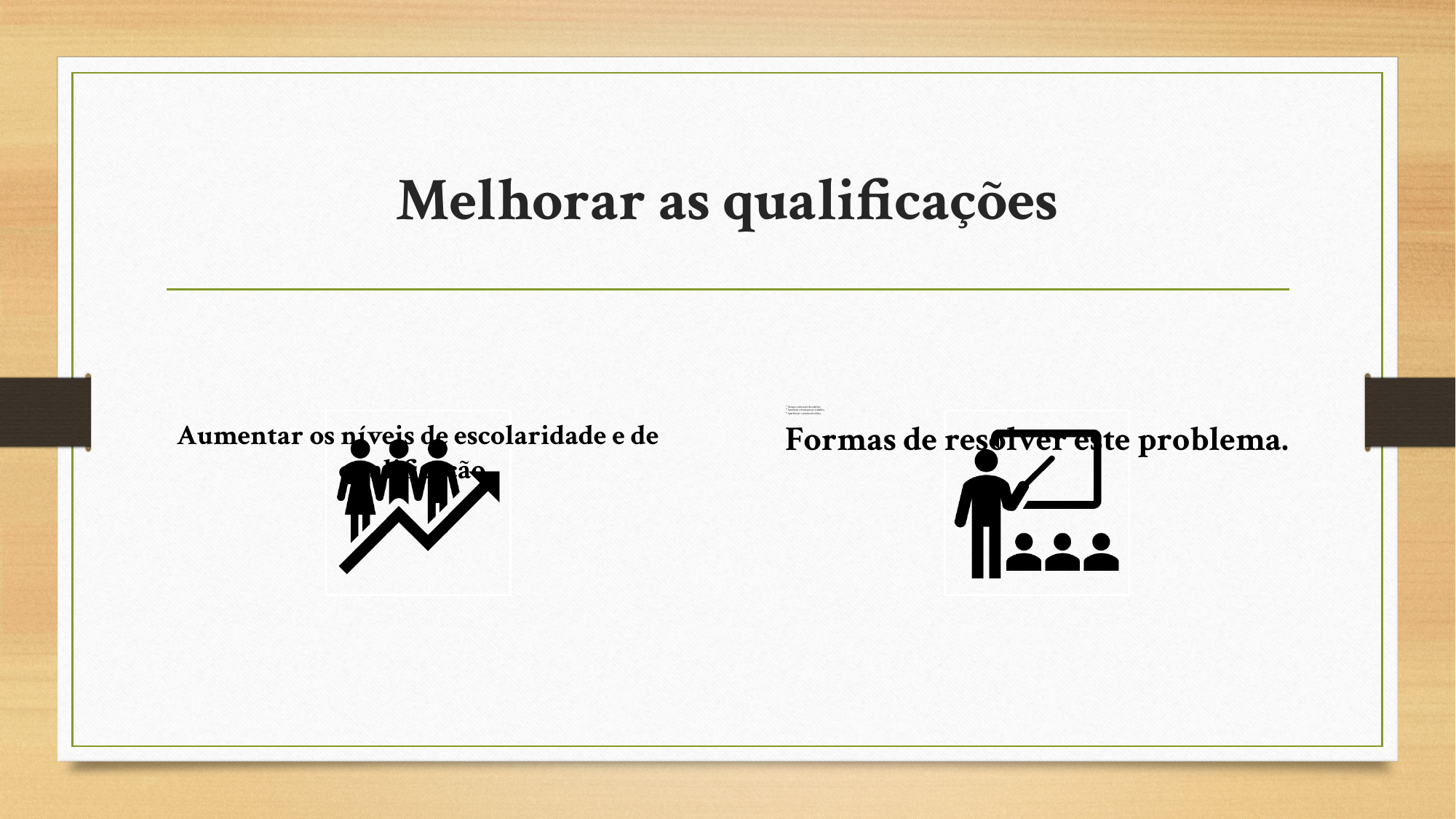

# Melhorar as qualificações
Aumentar os níveis de escolaridade e de qualificação.
Formas de resolver este problema.
Alargar a educação dos adultos;
Aumentar a formação no trabalho;
Aperfeiçoar o sistema de ensino.